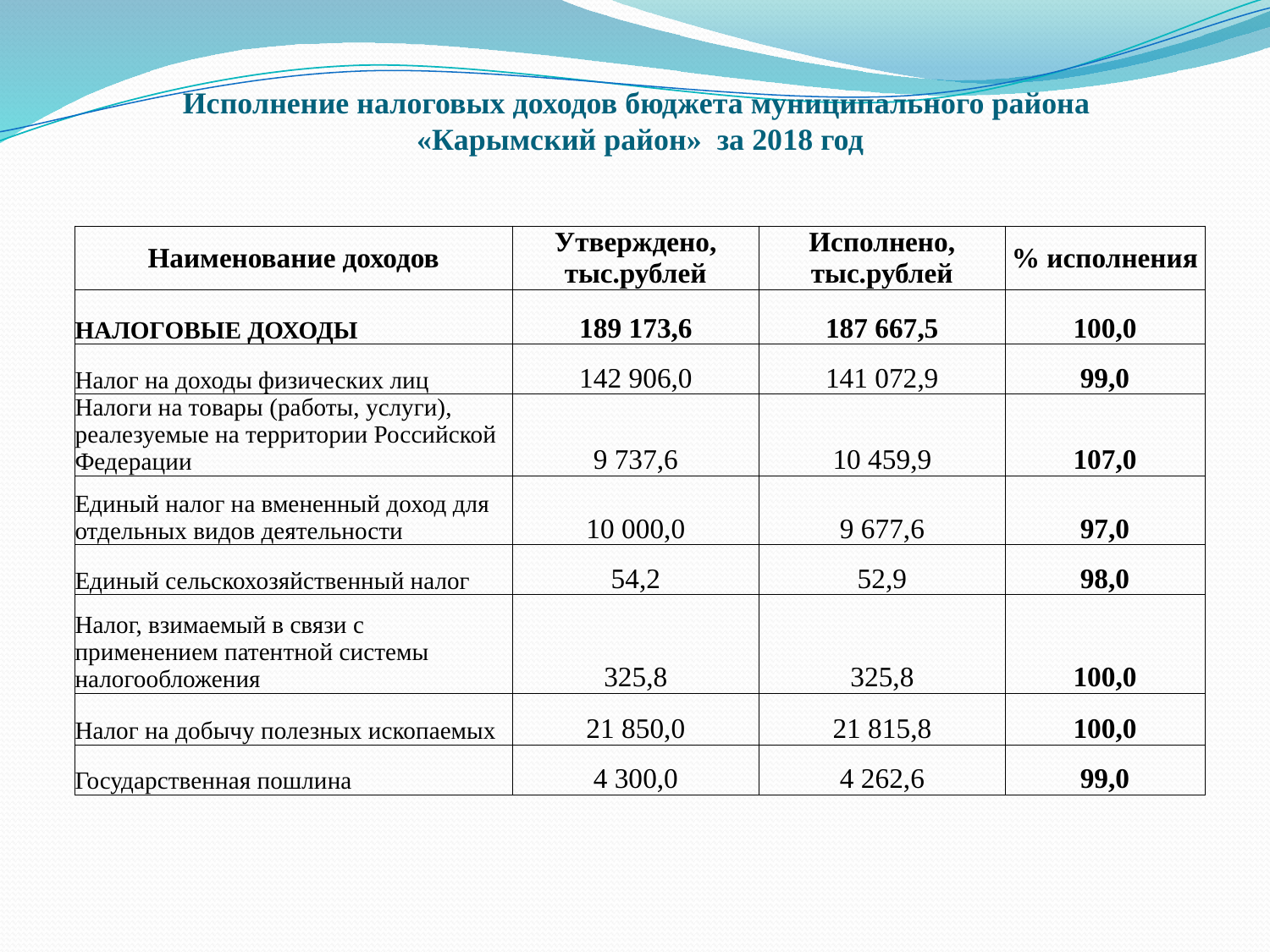

# Исполнение налоговых доходов бюджета муниципального района «Карымский район»  за 2018 год
| Наименование доходов | Утверждено, тыс.рублей | Исполнено, тыс.рублей | % исполнения |
| --- | --- | --- | --- |
| НАЛОГОВЫЕ ДОХОДЫ | 189 173,6 | 187 667,5 | 100,0 |
| Налог на доходы физических лиц | 142 906,0 | 141 072,9 | 99,0 |
| Налоги на товары (работы, услуги), реалезуемые на территории Российской Федерации | 9 737,6 | 10 459,9 | 107,0 |
| Единый налог на вмененный доход для отдельных видов деятельности | 10 000,0 | 9 677,6 | 97,0 |
| Единый сельскохозяйственный налог | 54,2 | 52,9 | 98,0 |
| Налог, взимаемый в связи с применением патентной системы налогообложения | 325,8 | 325,8 | 100,0 |
| Налог на добычу полезных ископаемых | 21 850,0 | 21 815,8 | 100,0 |
| Государственная пошлина | 4 300,0 | 4 262,6 | 99,0 |